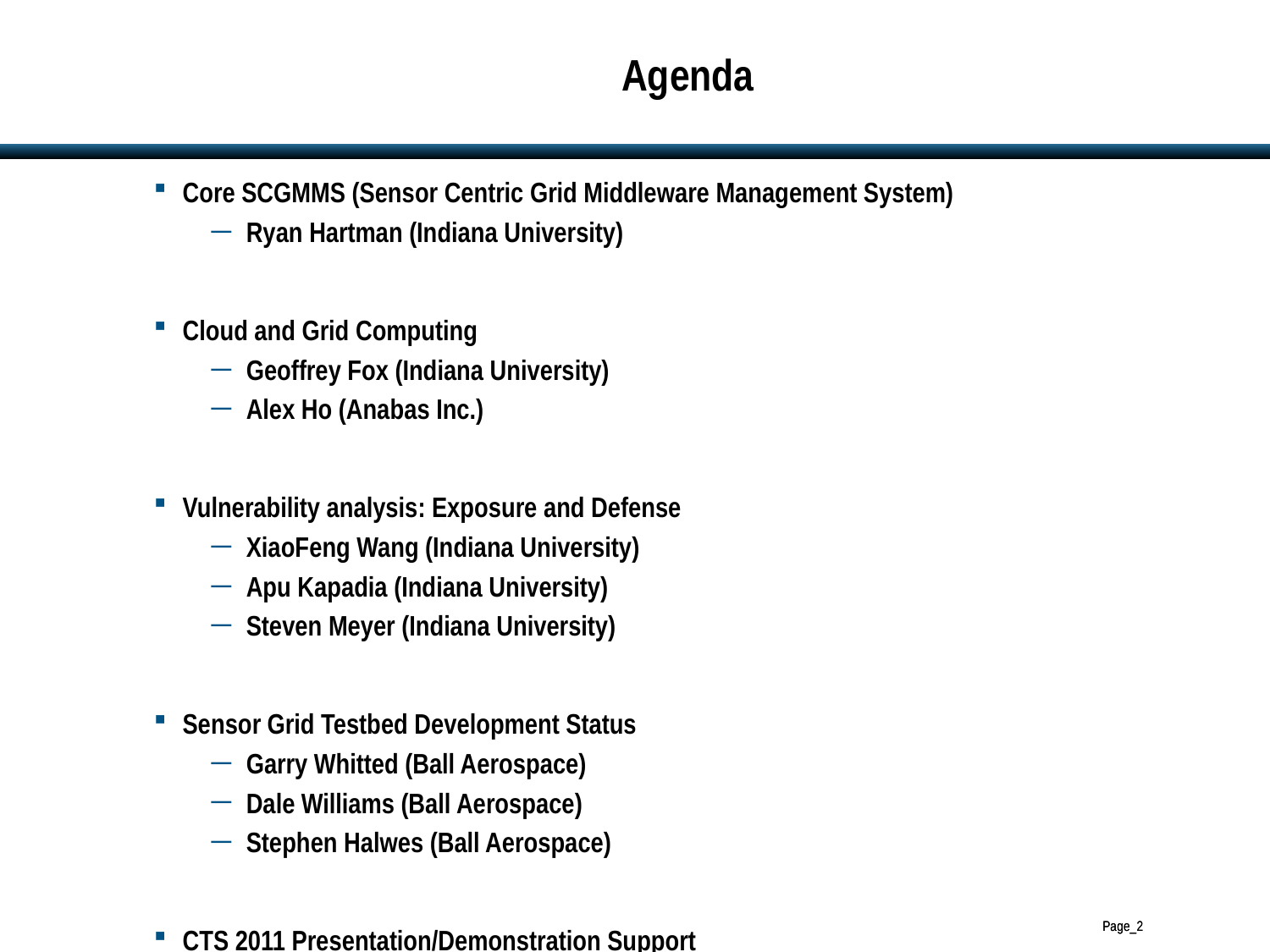

# Agenda
Core SCGMMS (Sensor Centric Grid Middleware Management System)
Ryan Hartman (Indiana University)

Cloud and Grid Computing
Geoffrey Fox (Indiana University)
Alex Ho (Anabas Inc.)

Vulnerability analysis: Exposure and Defense
XiaoFeng Wang (Indiana University)
Apu Kapadia (Indiana University)
Steven Meyer (Indiana University)

Sensor Grid Testbed Development Status
Garry Whitted (Ball Aerospace)
Dale Williams (Ball Aerospace)
Stephen Halwes (Ball Aerospace)

CTS 2011 Presentation/Demonstration Support